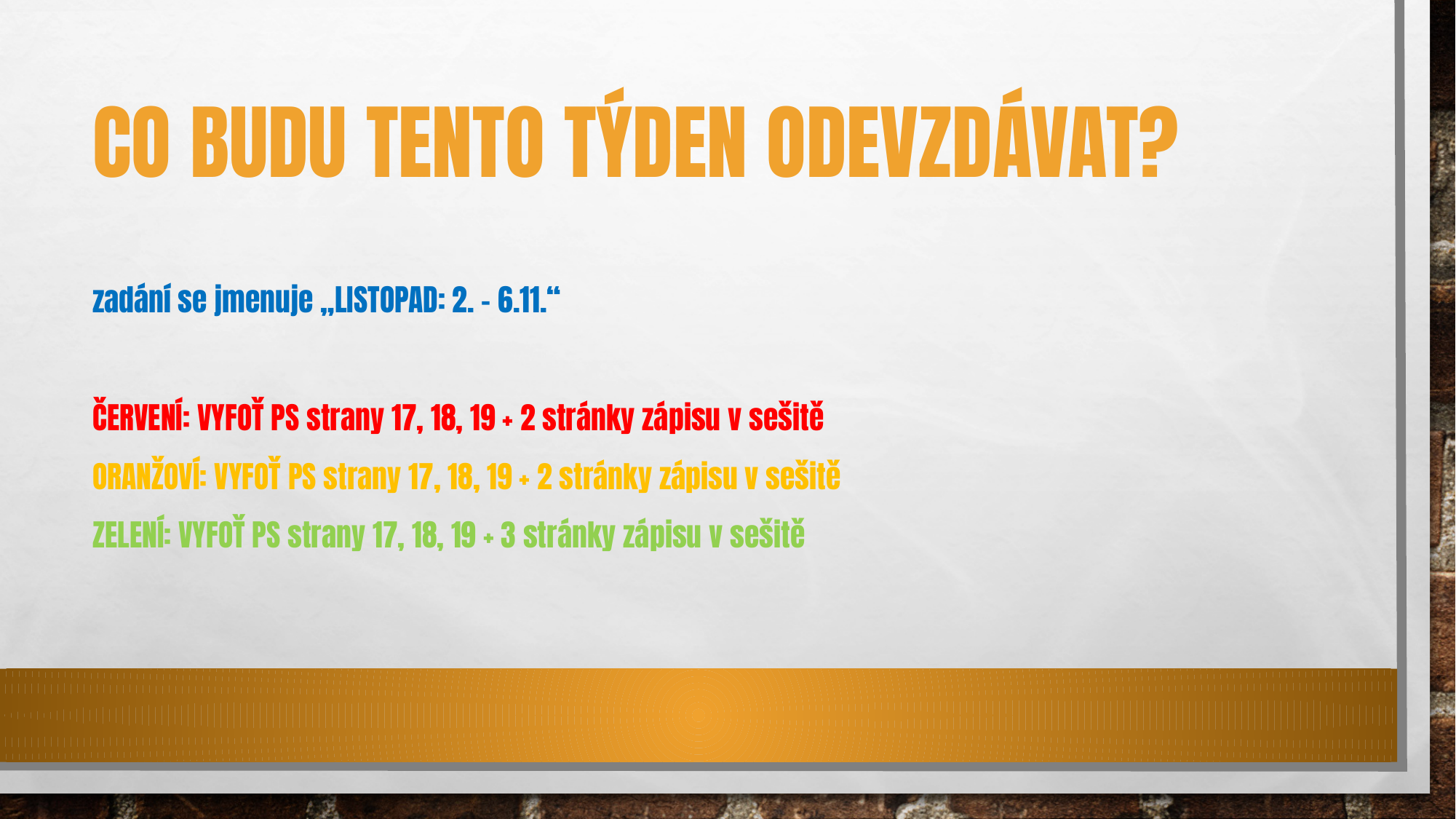

# Co budu tento týden odevzdávat?
zadání se jmenuje „Listopad: 2. – 6.11.“

ČERVENÍ: vyfoť PS strany 17, 18, 19 + 2 stránky zápisu v sešitě
ORANŽOVÍ: VYFOŤ PS strany 17, 18, 19 + 2 stránky zápisu v sešitě
ZELENÍ: VYFOŤ PS strany 17, 18, 19 + 3 stránky zápisu v sešitě